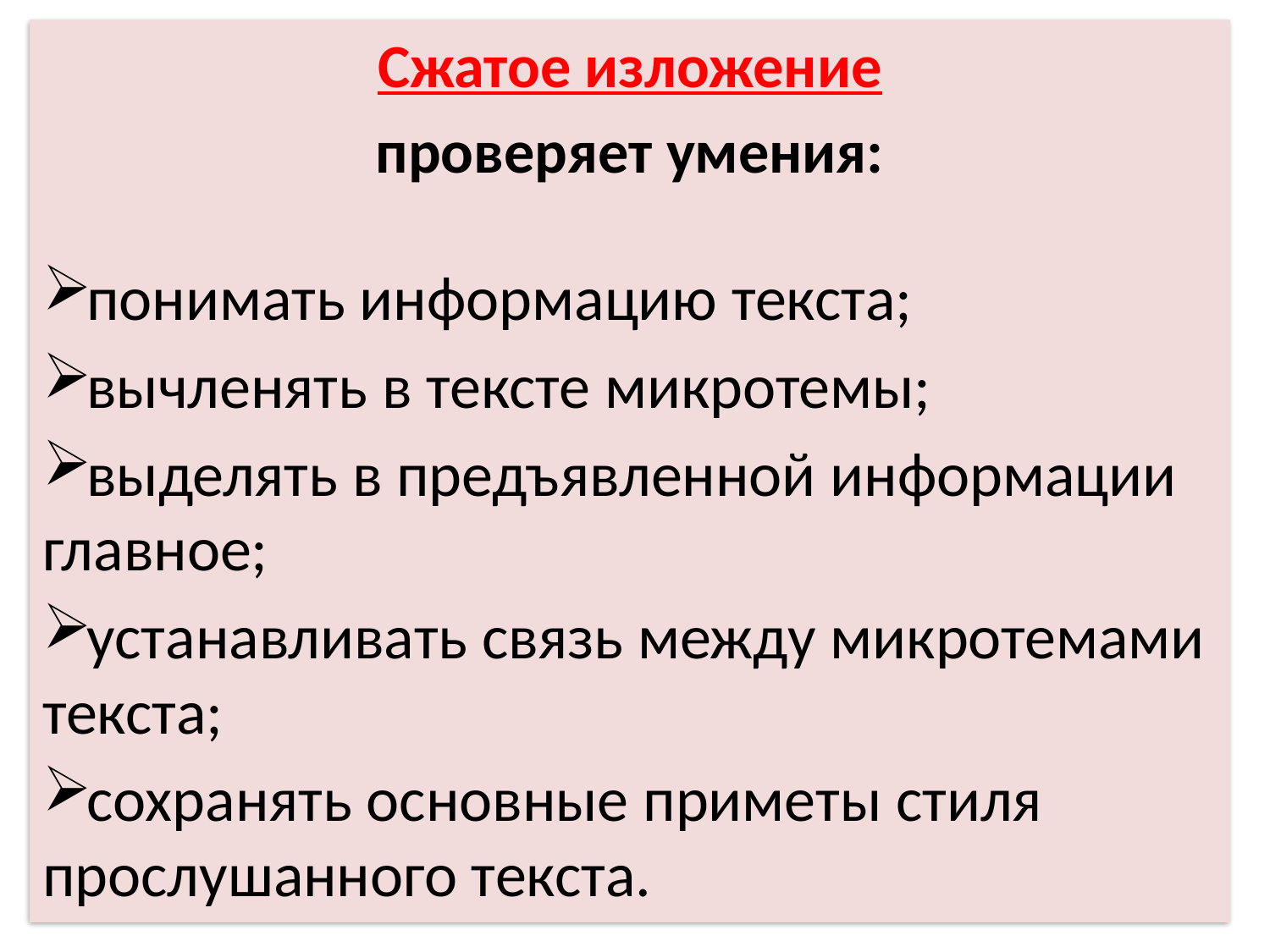

Сжатое изложение
проверяет умения:
понимать информацию текста;
вычленять в тексте микротемы;
выделять в предъявленной информации главное;
устанавливать связь между микротемами текста;
сохранять основные приметы стиля прослушанного текста.